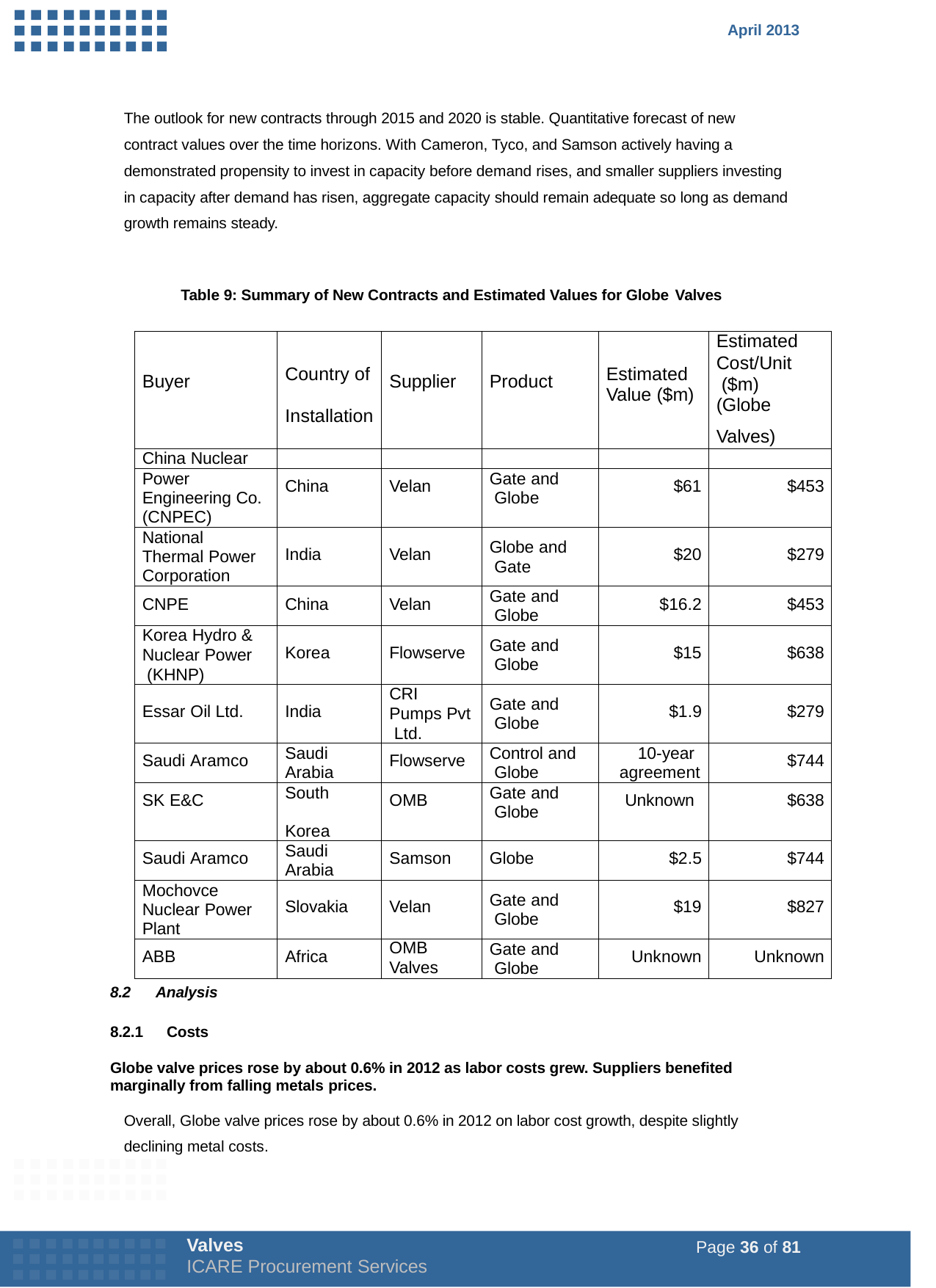

April 2013

The outlook for new contracts through 2015 and 2020 is stable. Quantitative forecast of new  contract values over the time horizons. With Cameron, Tyco, and Samson actively having a  demonstrated propensity to invest in capacity before demand rises, and smaller suppliers investing  in capacity after demand has risen, aggregate capacity should remain adequate so long as demand  growth remains steady.
Table 9: Summary of New Contracts and Estimated Values for Globe Valves
|  |  |  |  |  | Estimated |
| --- | --- | --- | --- | --- | --- |
| Buyer | Country of Installation | Supplier | Product | Estimated Value ($m) | Cost/Unit ($m) (Globe |
|  |  |  |  |  | Valves) |
| China Nuclear |  |  |  |  |  |
| Power Engineering Co. | China | Velan | Gate and Globe | $61 | $453 |
| (CNPEC) |  |  |  |  |  |
| National Thermal Power Corporation | India | Velan | Globe and Gate | $20 | $279 |
| CNPE | China | Velan | Gate and Globe | $16.2 | $453 |
| Korea Hydro & Nuclear Power (KHNP) | Korea | Flowserve | Gate and Globe | $15 | $638 |
| Essar Oil Ltd. | India | CRI Pumps Pvt Ltd. | Gate and Globe | $1.9 | $279 |
| Saudi Aramco | Saudi Arabia | Flowserve | Control and Globe | 10-year agreement | $744 |
| SK E&C | South Korea | OMB | Gate and Globe | Unknown | $638 |
| Saudi Aramco | Saudi Arabia | Samson | Globe | $2.5 | $744 |
| Mochovce Nuclear Power Plant | Slovakia | Velan | Gate and Globe | $19 | $827 |
| ABB | Africa | OMB Valves | Gate and Globe | Unknown | Unknown |
8.2	Analysis

8.2.1	Costs

Globe valve prices rose by about 0.6% in 2012 as labor costs grew. Suppliers benefited  marginally from falling metals prices.
Overall, Globe valve prices rose by about 0.6% in 2012 on labor cost growth, despite slightly  declining metal costs.

Valves
ICARE Procurement Services
Page 36 of 81